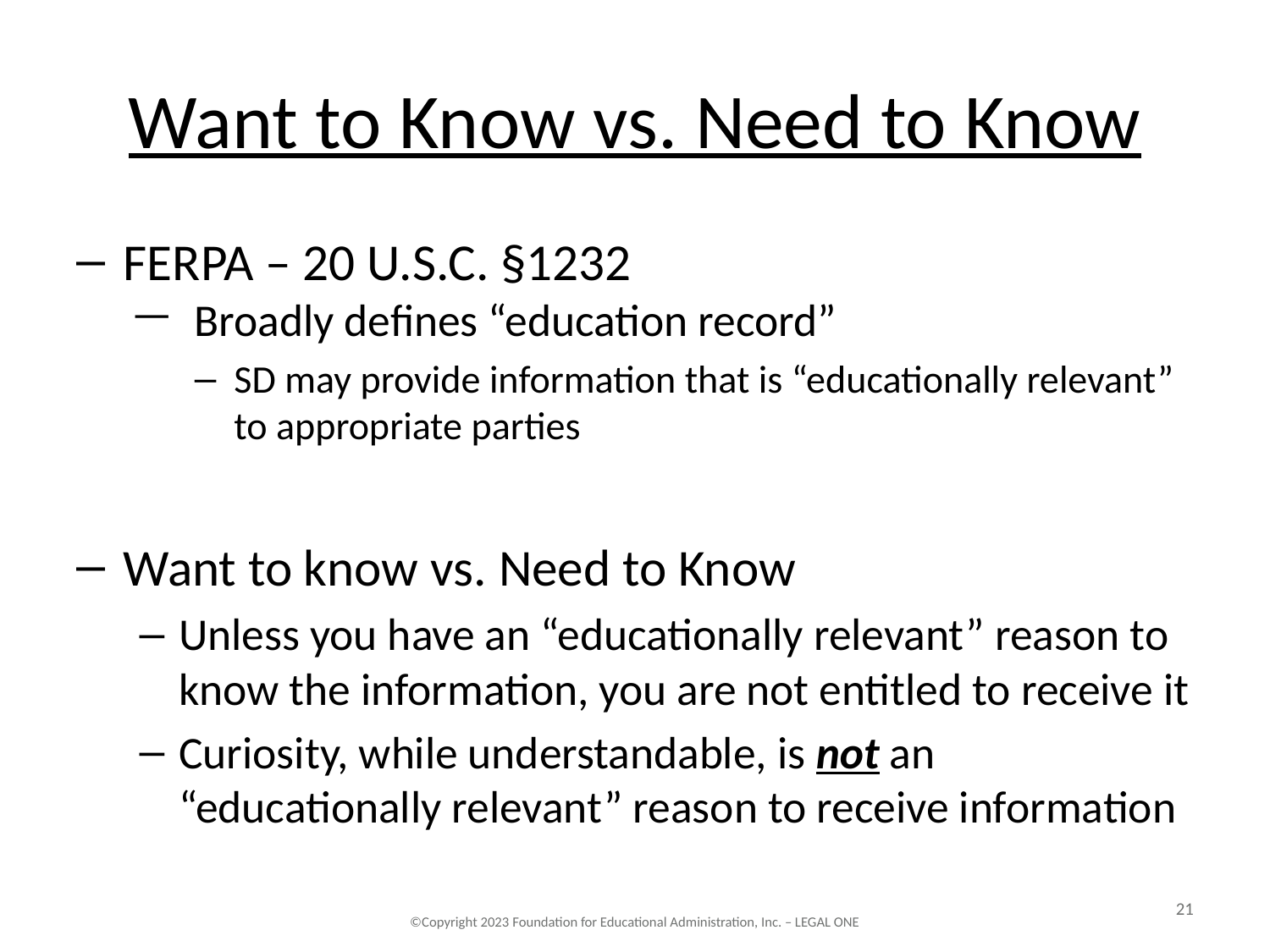

# Want to Know vs. Need to Know
FERPA – 20 U.S.C. §1232
Broadly defines “education record”
SD may provide information that is “educationally relevant” to appropriate parties

Want to know vs. Need to Know
Unless you have an “educationally relevant” reason to know the information, you are not entitled to receive it
Curiosity, while understandable, is not an “educationally relevant” reason to receive information

21